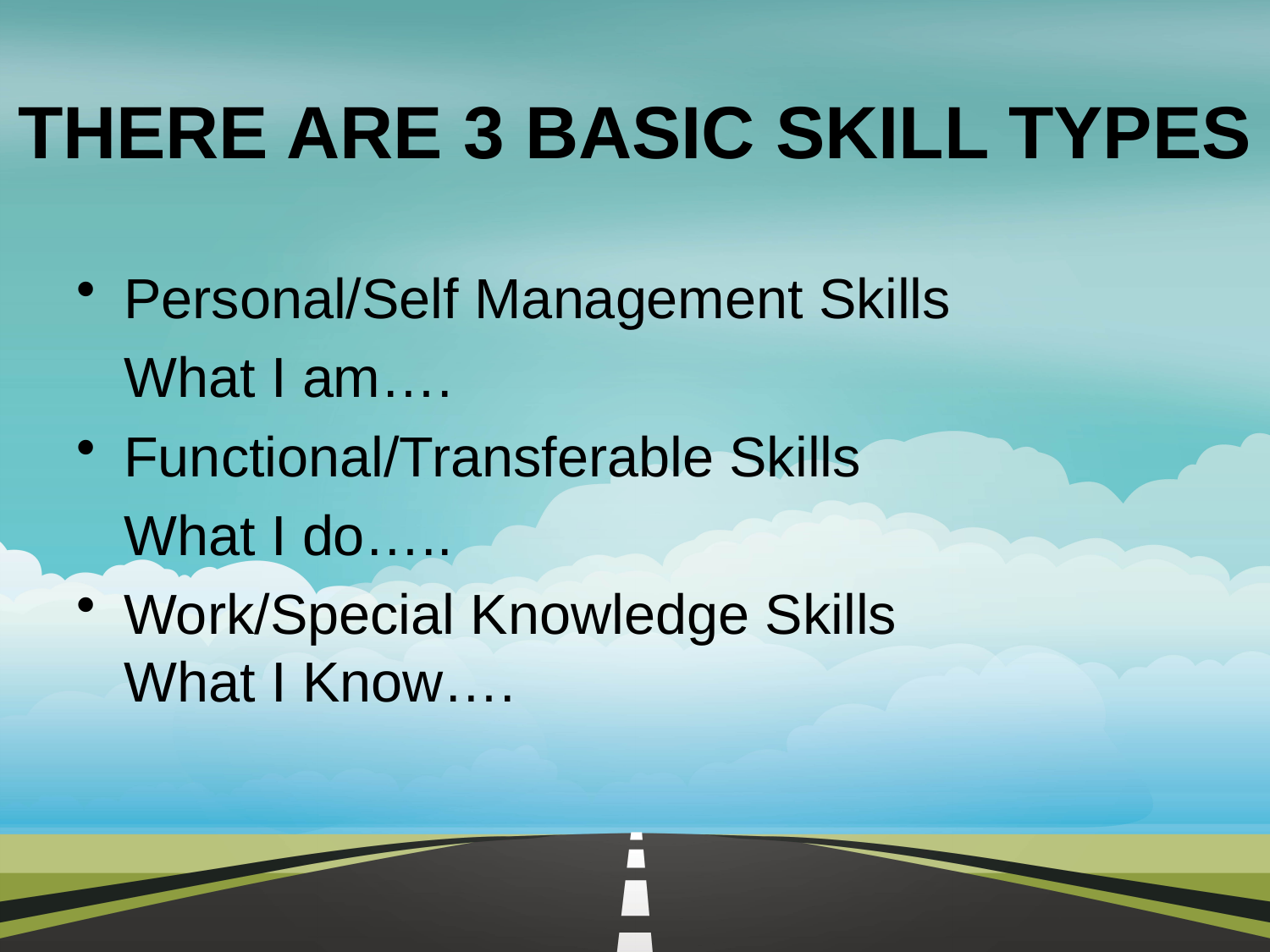

# THERE ARE 3 BASIC SKILL TYPES
Personal/Self Management Skills
	What I am….
Functional/Transferable Skills
	What I do…..
Work/Special Knowledge Skills
What I Know….